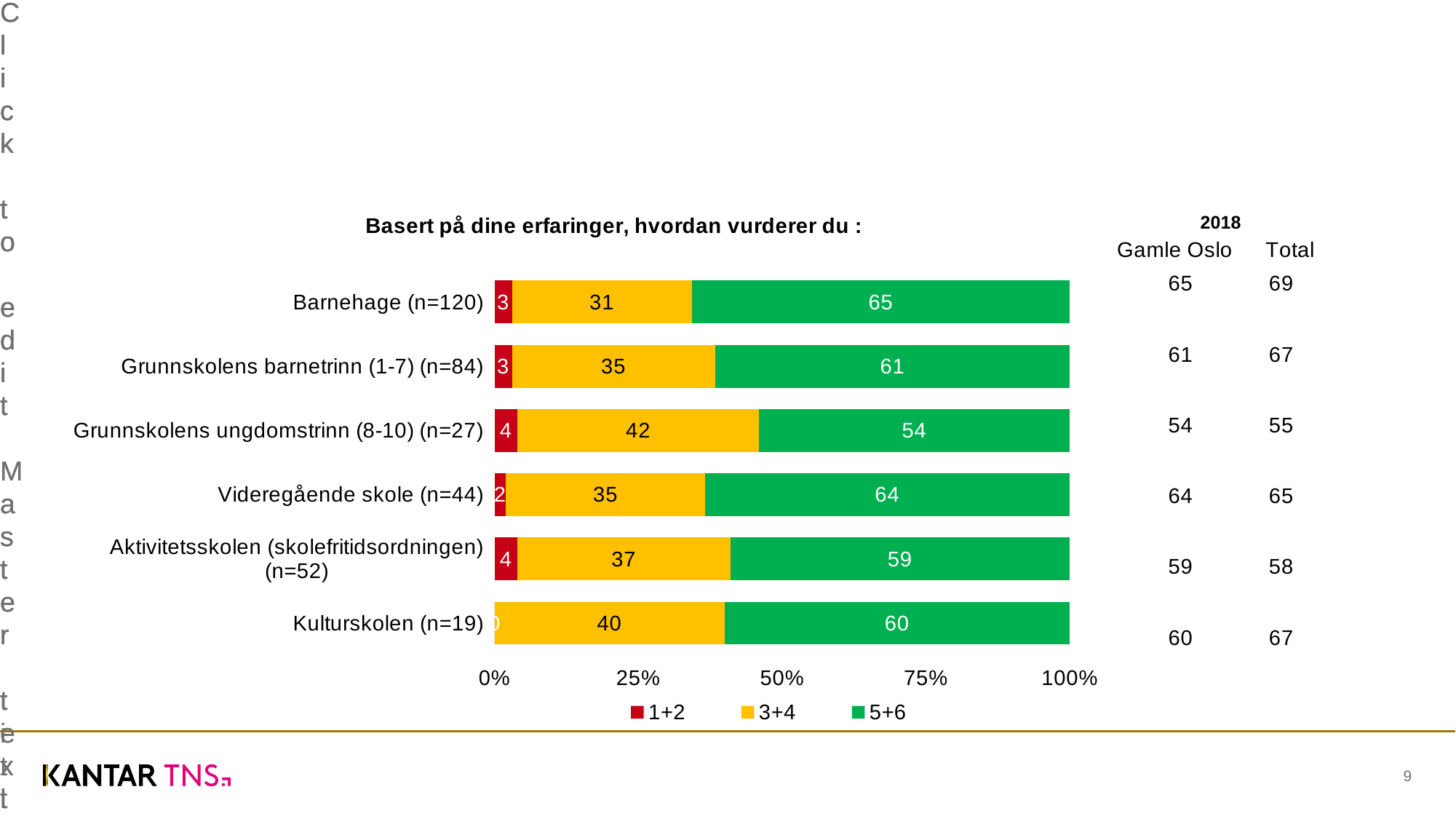

Click to edit Master title style
Click to edit Master text styles
Click to edit Master text styles

### Chart: Basert på dine erfaringer, hvordan vurderer du :

| Category | 1+2 | 3+4 | 5+6 |
|---|---|---|---|
| Barnehage (n=120) | 3.0 | 31.0 | 65.0 |
| Grunnskolens barnetrinn (1-7) (n=84) | 3.0 | 35.0 | 61.0 |
| Grunnskolens ungdomstrinn (8-10) (n=27) | 4.0 | 42.0 | 54.0 |
| Videregående skole (n=44) | 2.0 | 35.0 | 64.0 |
| Aktivitetsskolen (skolefritidsordningen) (n=52) | 4.0 | 37.0 | 59.0 |
| Kulturskolen (n=19) | 0.0 | 40.0 | 60.0 |

### Chart: 2018

| Category | Gamle Oslo | Total |
|---|---|---|
| Barnehage (n=1142) | 65.0 | 69.0 |
| Grunnskolens barnetrinn (1-7) (n=1019) | 61.0 | 67.0 |
| Grunnskolens ungdomstrinn (8-10) (n=432) | 54.0 | 55.0 |
| Videregående skole (n=645) | 64.0 | 65.0 |
| Aktivitetsskolen (skolefritidsordningen) (n=507) | 59.0 | 58.0 |
| Kulturskolen (n=172) | 60.0 | 67.0 |
9